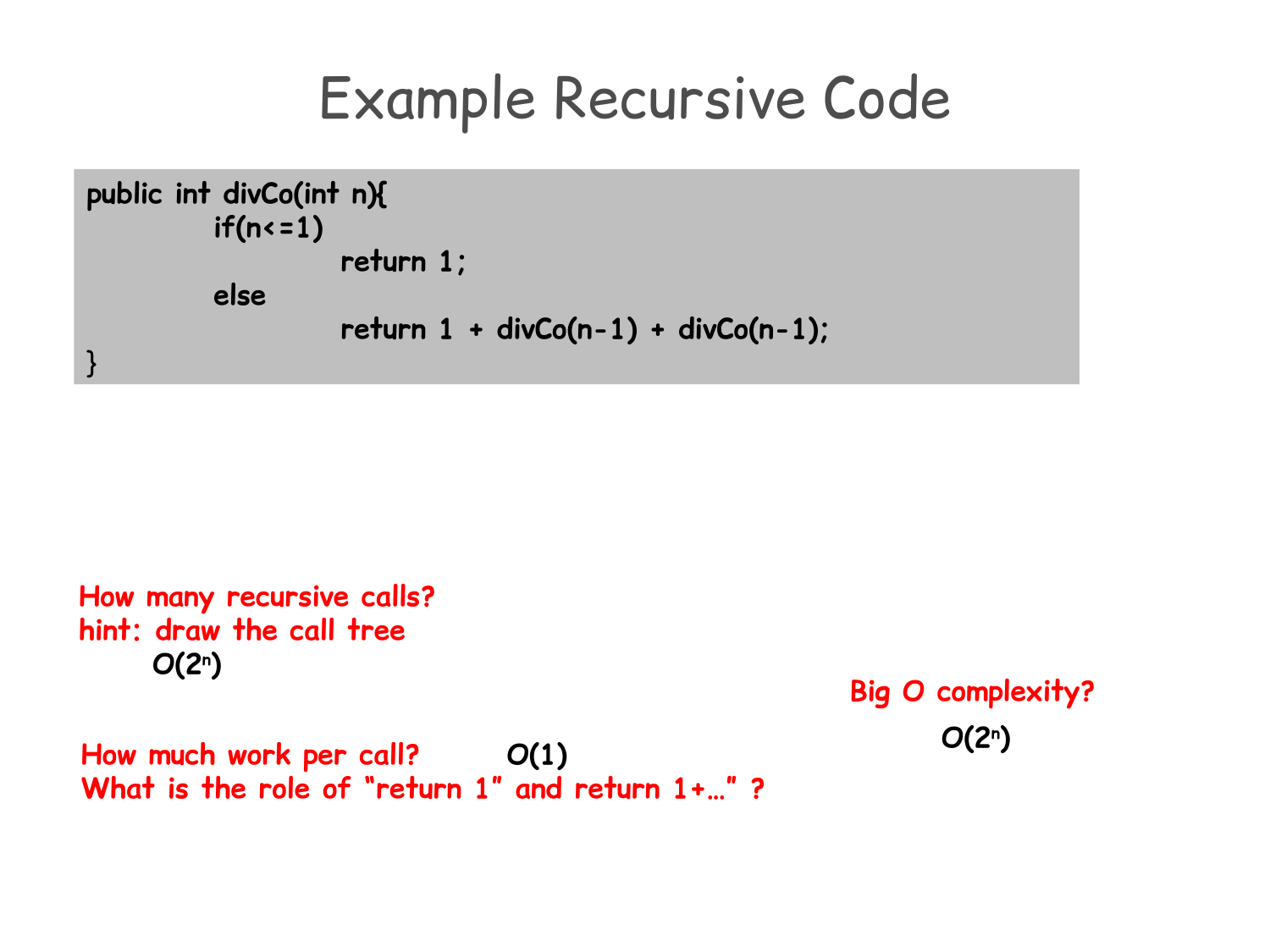

38
# Example Recursive Code
public int divCo(int n){
	if(n<=1)
		return 1;
	else
		return 1 + divCo(n-1) + divCo(n-1);
}
How many recursive calls?
hint: draw the call tree
      O(2n)
Big O complexity?
O(2n)
How much work per call?       O(1)
What is the role of “return 1” and return 1+…” ?